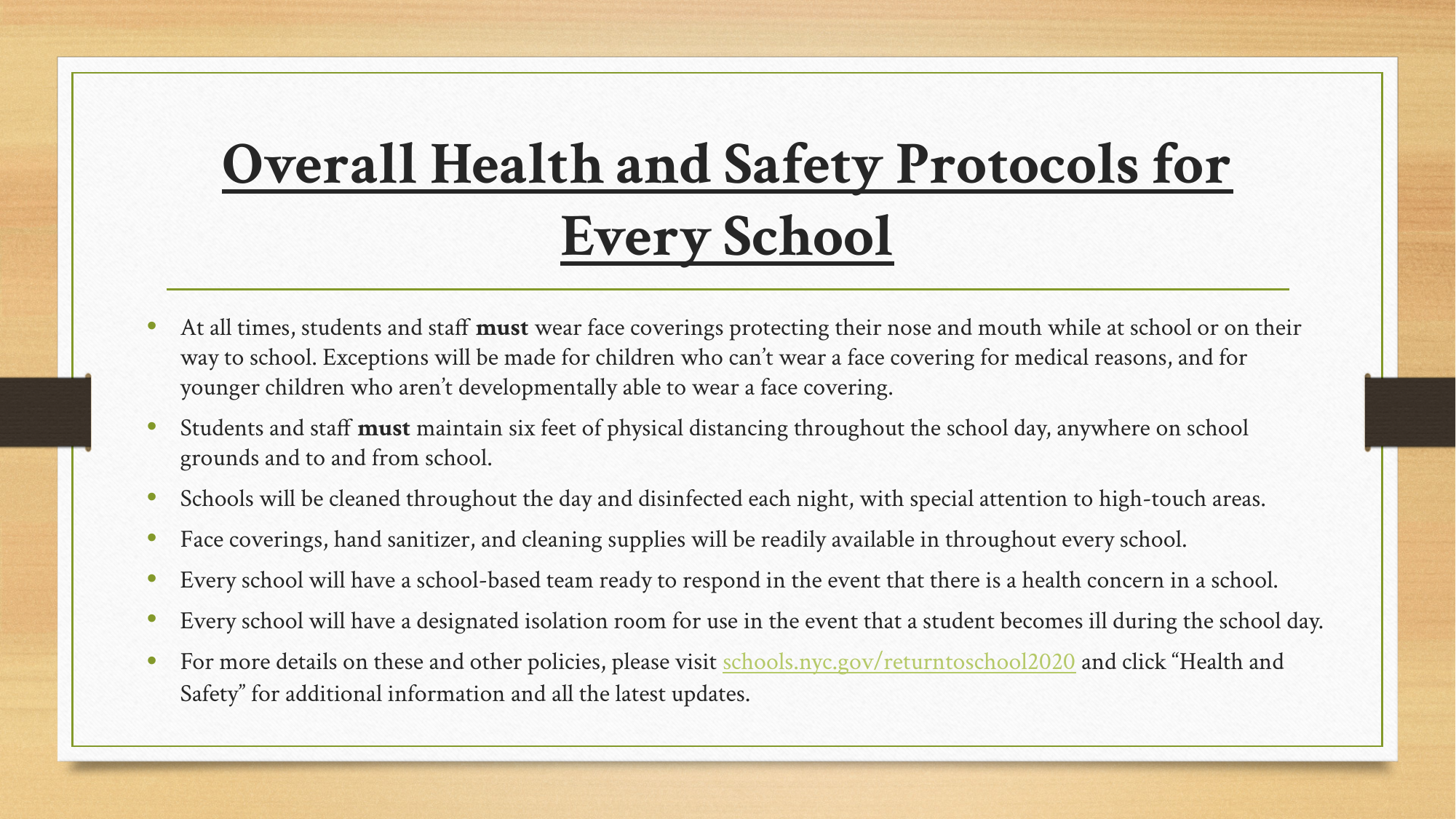

# Overall Health and Safety Protocols for Every School
At all times, students and staff must wear face coverings protecting their nose and mouth while at school or on their way to school. Exceptions will be made for children who can’t wear a face covering for medical reasons, and for younger children who aren’t developmentally able to wear a face covering.
Students and staff must maintain six feet of physical distancing throughout the school day, anywhere on school grounds and to and from school.
Schools will be cleaned throughout the day and disinfected each night, with special attention to high-touch areas.
Face coverings, hand sanitizer, and cleaning supplies will be readily available in throughout every school.
Every school will have a school-based team ready to respond in the event that there is a health concern in a school.
Every school will have a designated isolation room for use in the event that a student becomes ill during the school day.
For more details on these and other policies, please visit schools.nyc.gov/returntoschool2020 and click “Health and Safety” for additional information and all the latest updates.